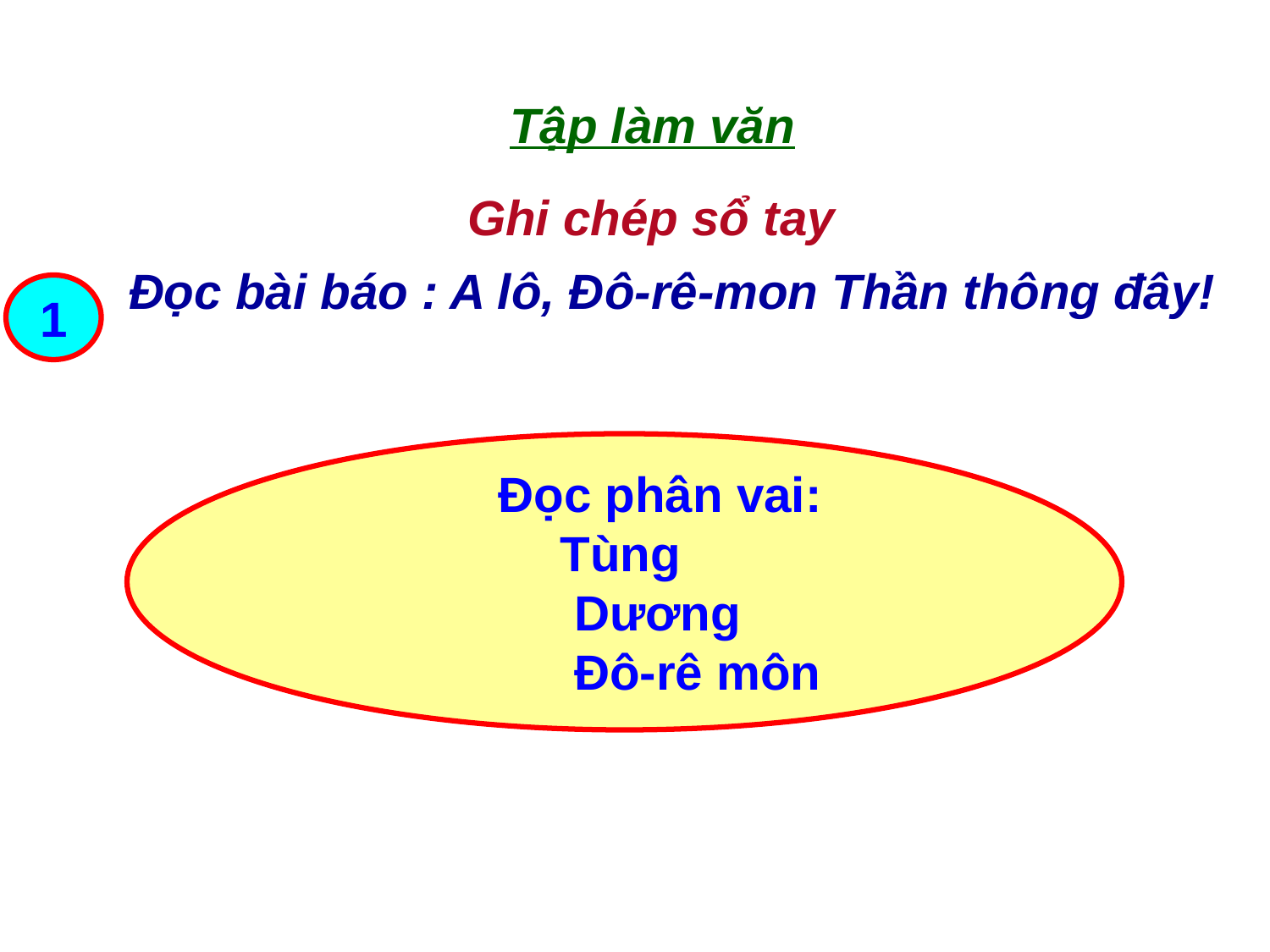

Tập làm văn
Ghi chép sổ tay
Đọc bài báo : A lô, Đô-rê-mon Thần thông đây!
1
                  Đọc phân vai:
                    Tùng
                     Dương
                     Đô-rê môn